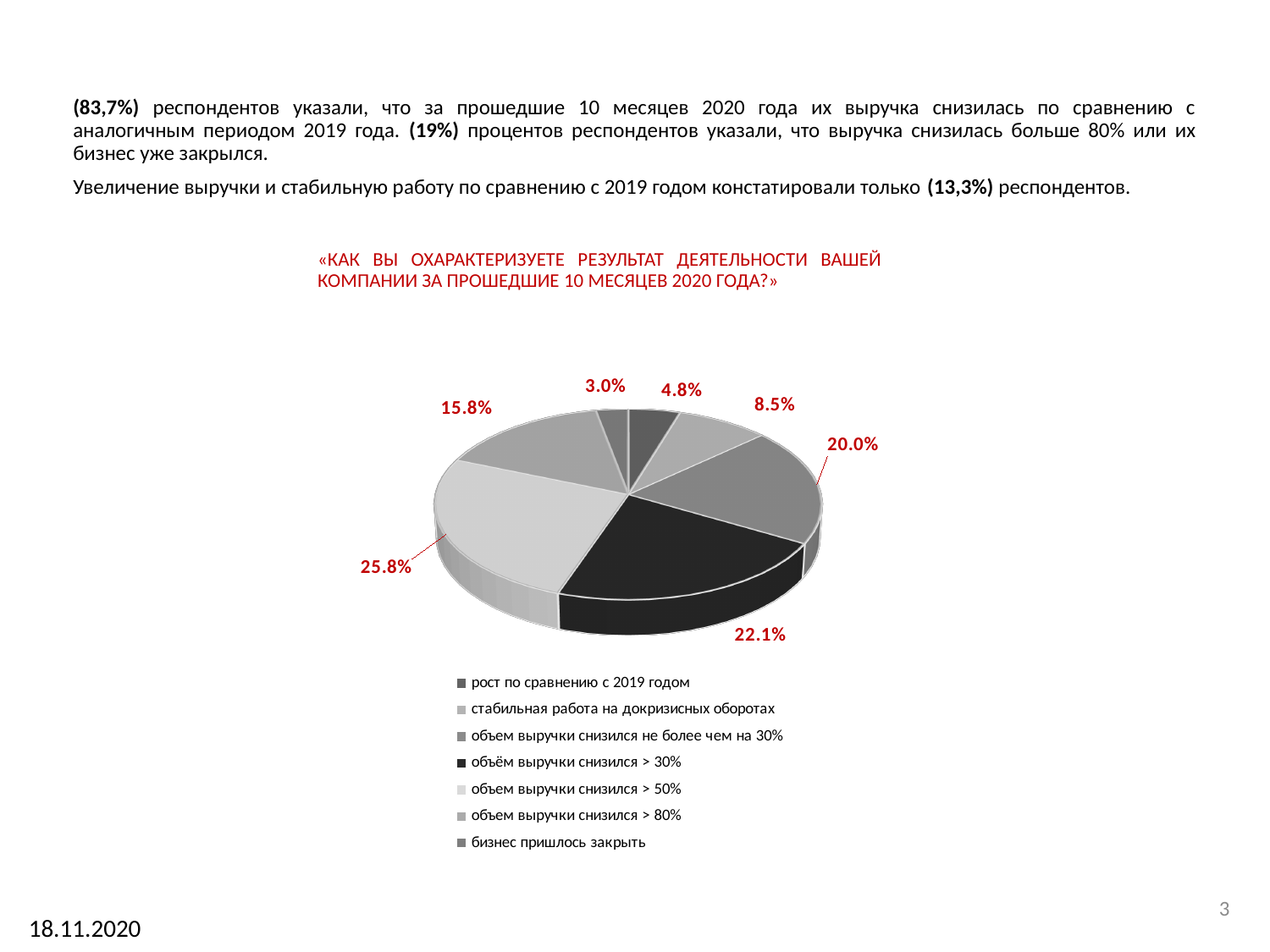

(83,7%) респондентов указали, что за прошедшие 10 месяцев 2020 года их выручка снизилась по сравнению с аналогичным периодом 2019 года. (19%) процентов респондентов указали, что выручка снизилась больше 80% или их бизнес уже закрылся.
Увеличение выручки и стабильную работу по сравнению с 2019 годом констатировали только (13,3%) респондентов.
«КАК ВЫ ОХАРАКТЕРИЗУЕТЕ РЕЗУЛЬТАТ ДЕЯТЕЛЬНОСТИ ВАШЕЙ КОМПАНИИ ЗА ПРОШЕДШИЕ 10 МЕСЯЦЕВ 2020 ГОДА?»

[unsupported chart]

3
18.11.2020